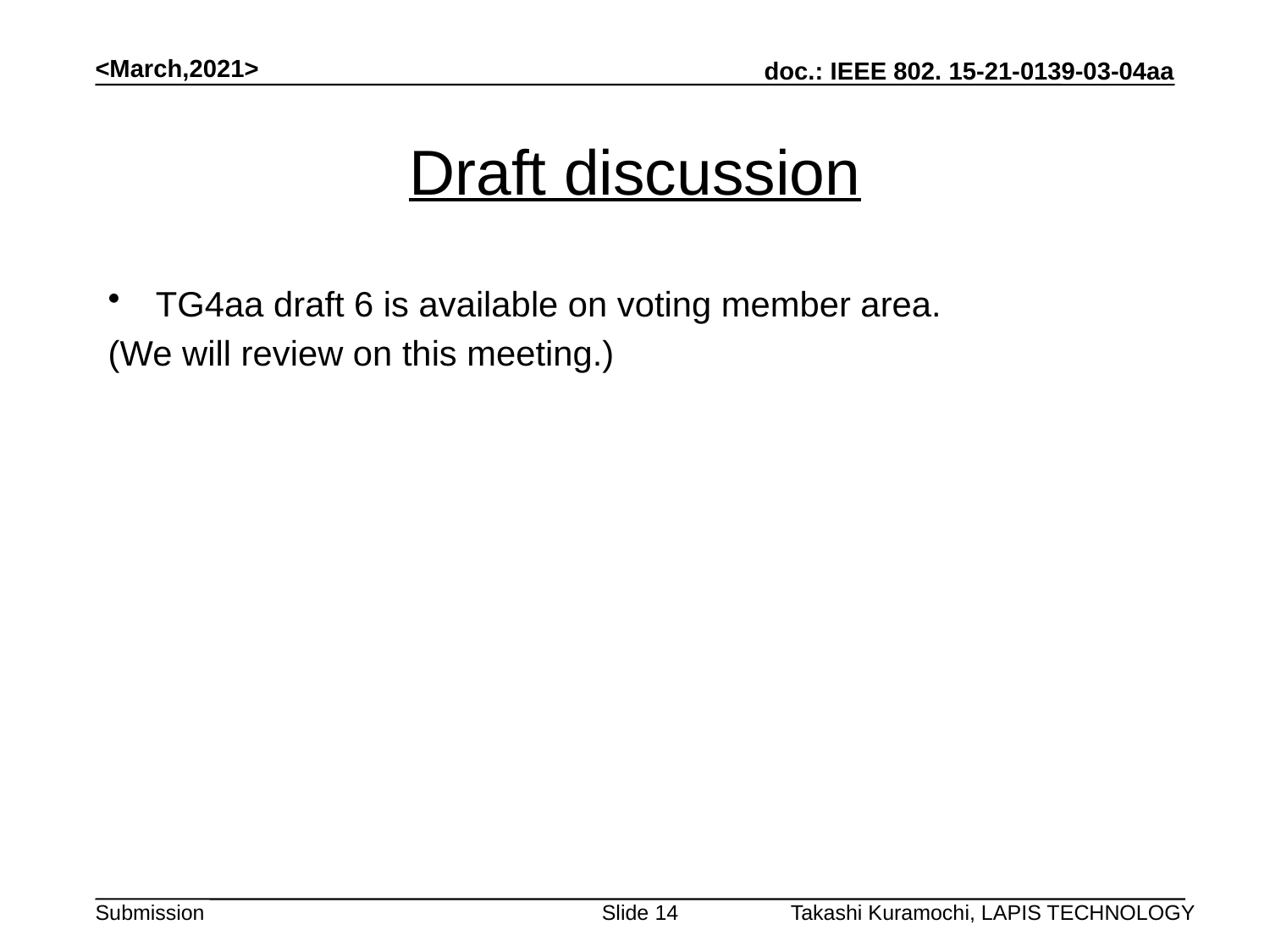

<March,2021>
# Draft discussion
TG4aa draft 6 is available on voting member area.
(We will review on this meeting.)
Slide 14
Takashi Kuramochi, LAPIS TECHNOLOGY